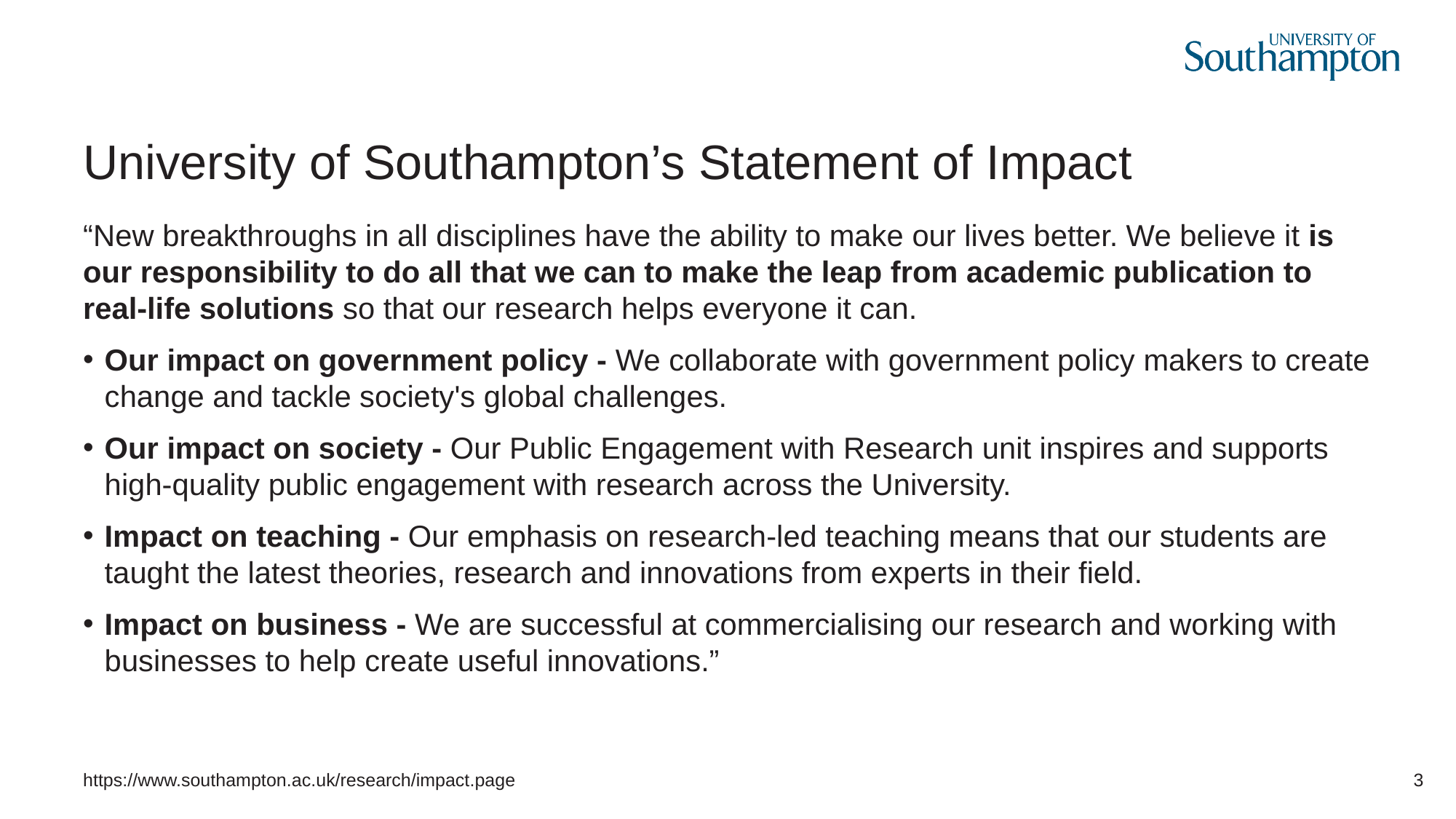

# University of Southampton’s Statement of Impact
“New breakthroughs in all disciplines have the ability to make our lives better. We believe it is our responsibility to do all that we can to make the leap from academic publication to real-life solutions so that our research helps everyone it can.
Our impact on government policy - We collaborate with government policy makers to create change and tackle society's global challenges.
Our impact on society - Our Public Engagement with Research unit inspires and supports high-quality public engagement with research across the University.
Impact on teaching - Our emphasis on research-led teaching means that our students are taught the latest theories, research and innovations from experts in their field.
Impact on business - We are successful at commercialising our research and working with businesses to help create useful innovations.”

https://www.southampton.ac.uk/research/impact.page